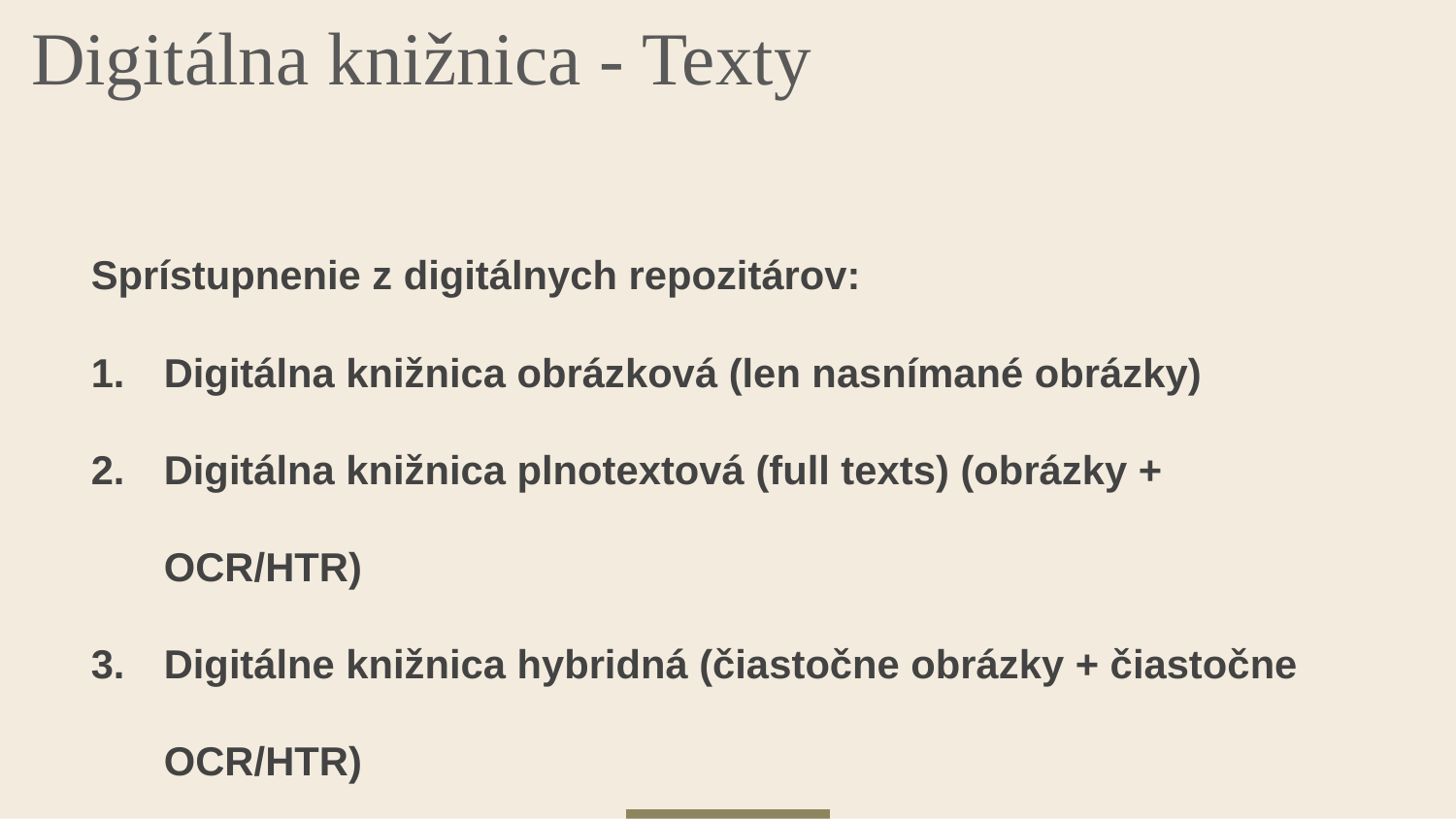

# Digitálna knižnica - Texty
Sprístupnenie z digitálnych repozitárov:
Digitálna knižnica obrázková (len nasnímané obrázky)
Digitálna knižnica plnotextová (full texts) (obrázky + OCR/HTR)
Digitálne knižnica hybridná (čiastočne obrázky + čiastočne OCR/HTR)